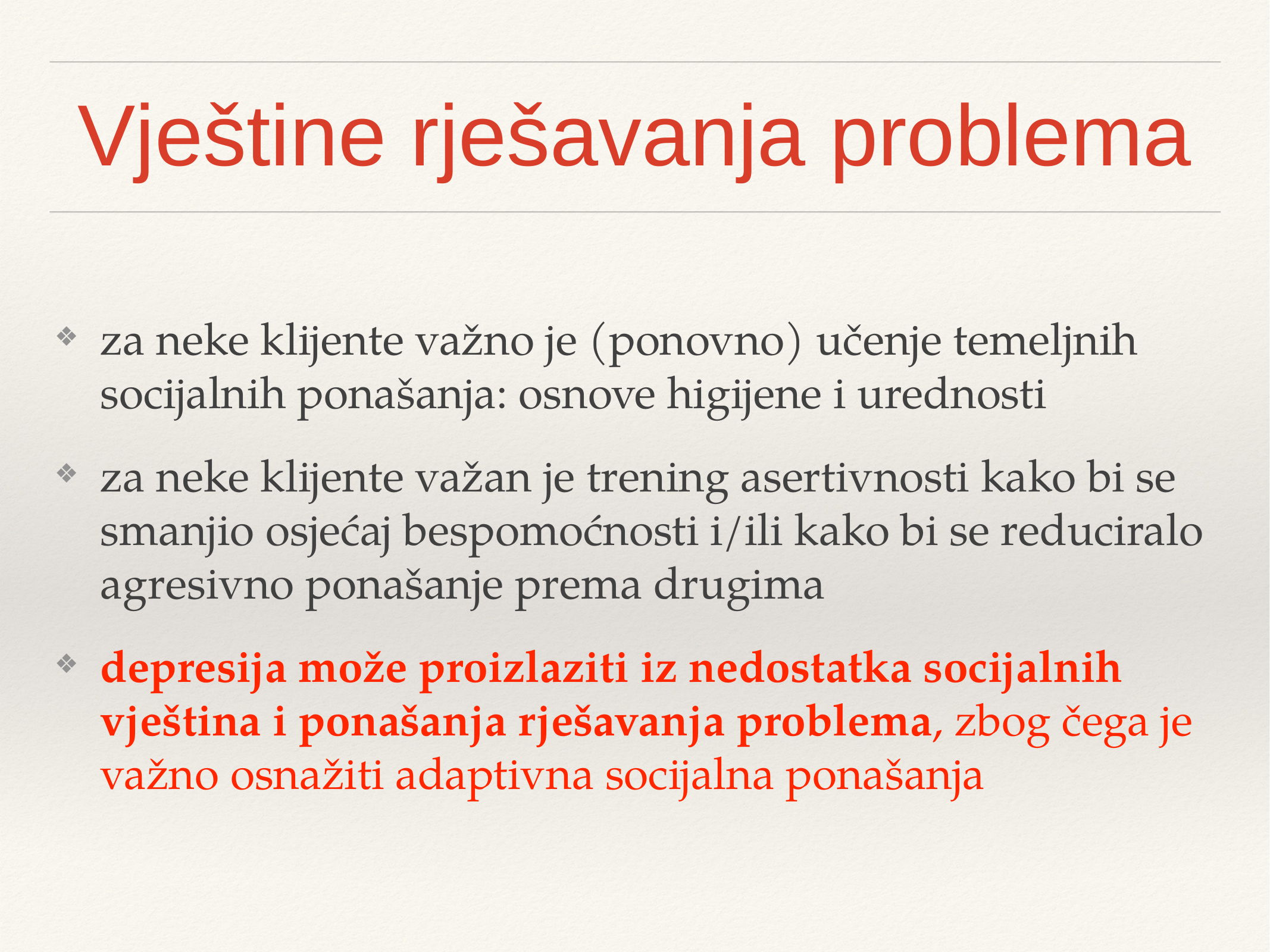

# Vještine rješavanja problema
za neke klijente važno je (ponovno) učenje temeljnih socijalnih ponašanja: osnove higijene i urednosti
za neke klijente važan je trening asertivnosti kako bi se smanjio osjećaj bespomoćnosti i/ili kako bi se reduciralo agresivno ponašanje prema drugima
depresija može proizlaziti iz nedostatka socijalnih vještina i ponašanja rješavanja problema, zbog čega je važno osnažiti adaptivna socijalna ponašanja